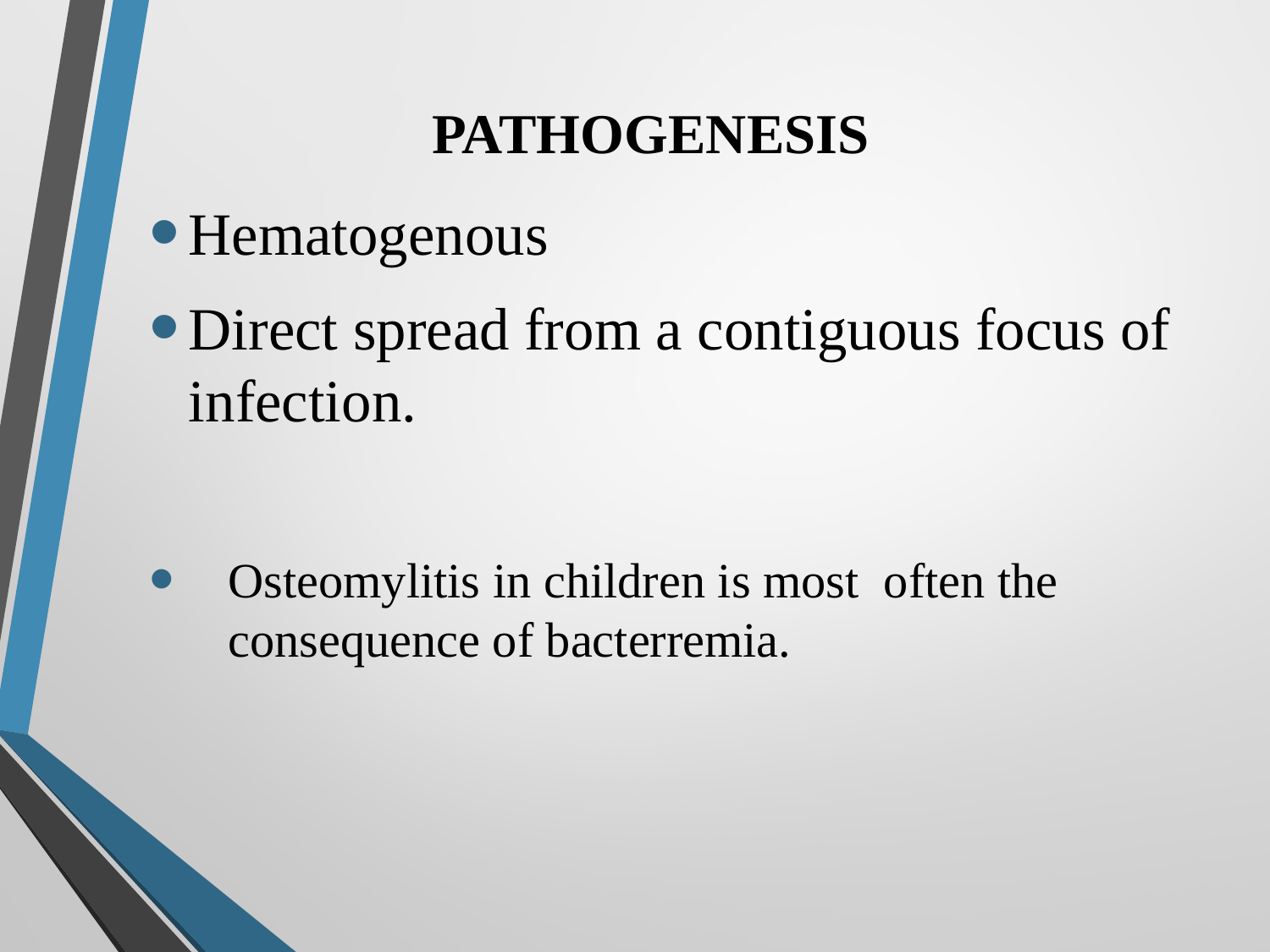

# PATHOGENESIS
Hematogenous
Direct spread from a contiguous focus of infection.

Osteomylitis in children is most  often the consequence of bacterremia.